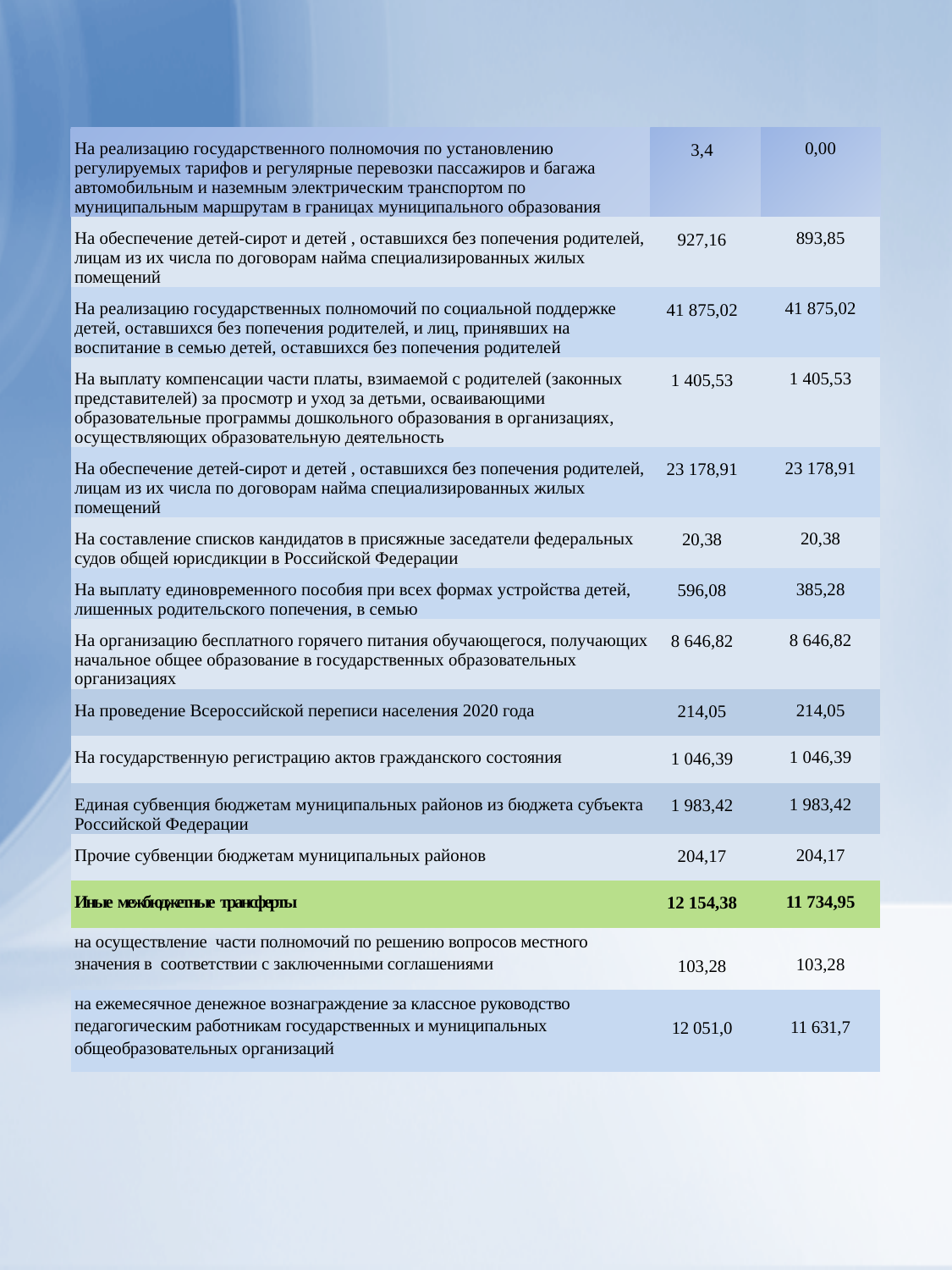

| На реализацию государственного полномочия по установлению регулируемых тарифов и регулярные перевозки пассажиров и багажа автомобильным и наземным электрическим транспортом по муниципальным маршрутам в границах муниципального образования | 3,4 | 0,00 |
| --- | --- | --- |
| На обеспечение детей-сирот и детей , оставшихся без попечения родителей, лицам из их числа по договорам найма специализированных жилых помещений | 927,16 | 893,85 |
| На реализацию государственных полномочий по социальной поддержке детей, оставшихся без попечения родителей, и лиц, принявших на воспитание в семью детей, оставшихся без попечения родителей | 41 875,02 | 41 875,02 |
| На выплату компенсации части платы, взимаемой с родителей (законных представителей) за просмотр и уход за детьми, осваивающими образовательные программы дошкольного образования в организациях, осуществляющих образовательную деятельность | 1 405,53 | 1 405,53 |
| На обеспечение детей-сирот и детей , оставшихся без попечения родителей, лицам из их числа по договорам найма специализированных жилых помещений | 23 178,91 | 23 178,91 |
| На составление списков кандидатов в присяжные заседатели федеральных судов общей юрисдикции в Российской Федерации | 20,38 | 20,38 |
| На выплату единовременного пособия при всех формах устройства детей, лишенных родительского попечения, в семью | 596,08 | 385,28 |
| На организацию бесплатного горячего питания обучающегося, получающих начальное общее образование в государственных образовательных организациях | 8 646,82 | 8 646,82 |
| На проведение Всероссийской переписи населения 2020 года | 214,05 | 214,05 |
| На государственную регистрацию актов гражданского состояния | 1 046,39 | 1 046,39 |
| Единая субвенция бюджетам муниципальных районов из бюджета субъекта Российской Федерации | 1 983,42 | 1 983,42 |
| Прочие субвенции бюджетам муниципальных районов | 204,17 | 204,17 |
| Иные межбюджетные трансферты | 12 154,38 | 11 734,95 |
| на осуществление части полномочий по решению вопросов местного значения в соответствии с заключенными соглашениями | 103,28 | 103,28 |
| на ежемесячное денежное вознаграждение за классное руководство педагогическим работникам государственных и муниципальных общеобразовательных организаций | 12 051,0 | 11 631,7 |